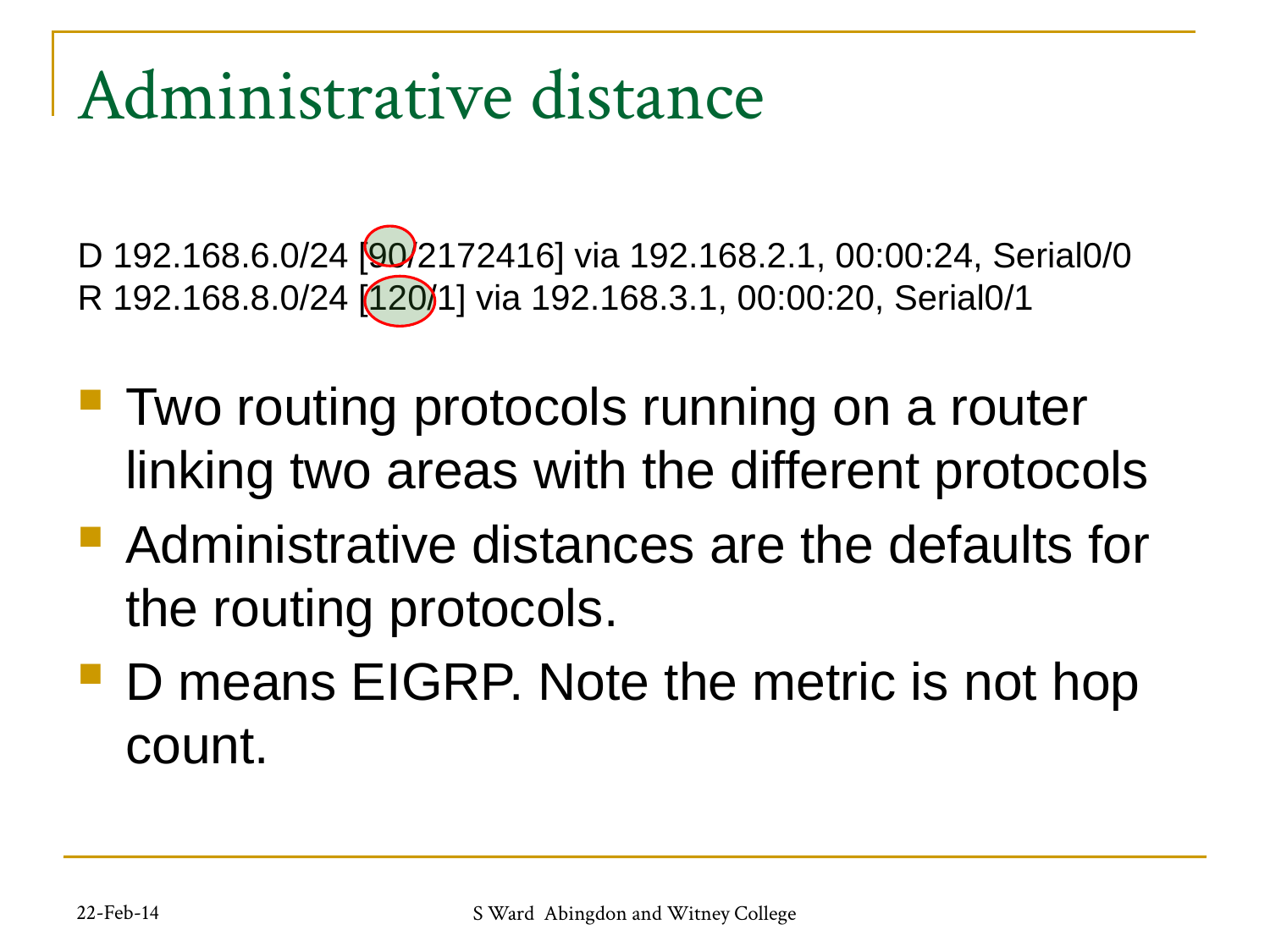

# Administrative distance
D 192.168.6.0/24 [90/2172416] via 192.168.2.1, 00:00:24, Serial0/0
R 192.168.8.0/24 [120/1] via 192.168.3.1, 00:00:20, Serial0/1

Two routing protocols running on a router linking two areas with the different protocols
Administrative distances are the defaults for the routing protocols.
D means EIGRP. Note the metric is not hop count.
22-Feb-14
S Ward  Abingdon and Witney College